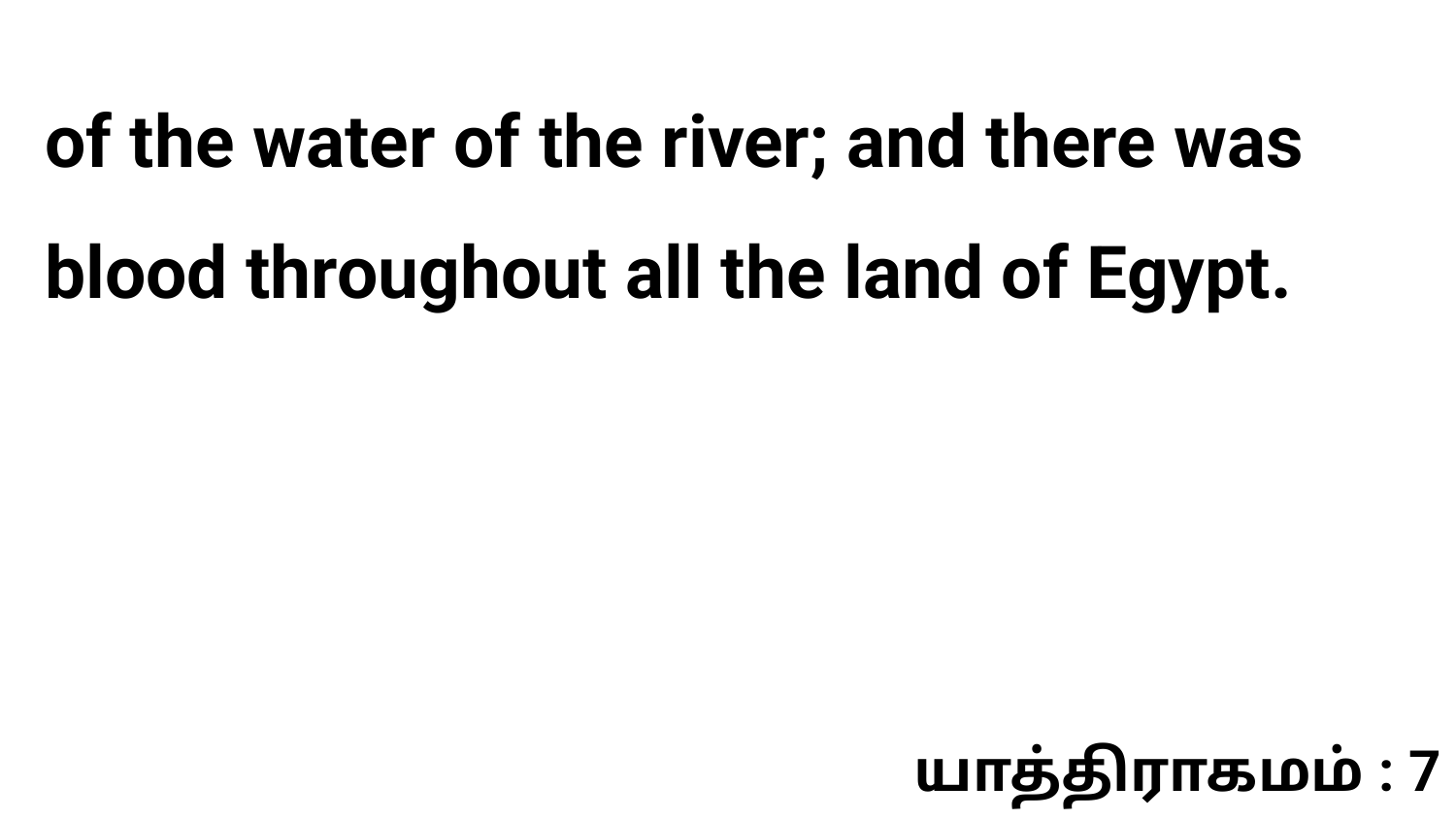

of the water of the river; and there was blood throughout all the land of Egypt.
யாத்திராகமம் : 7